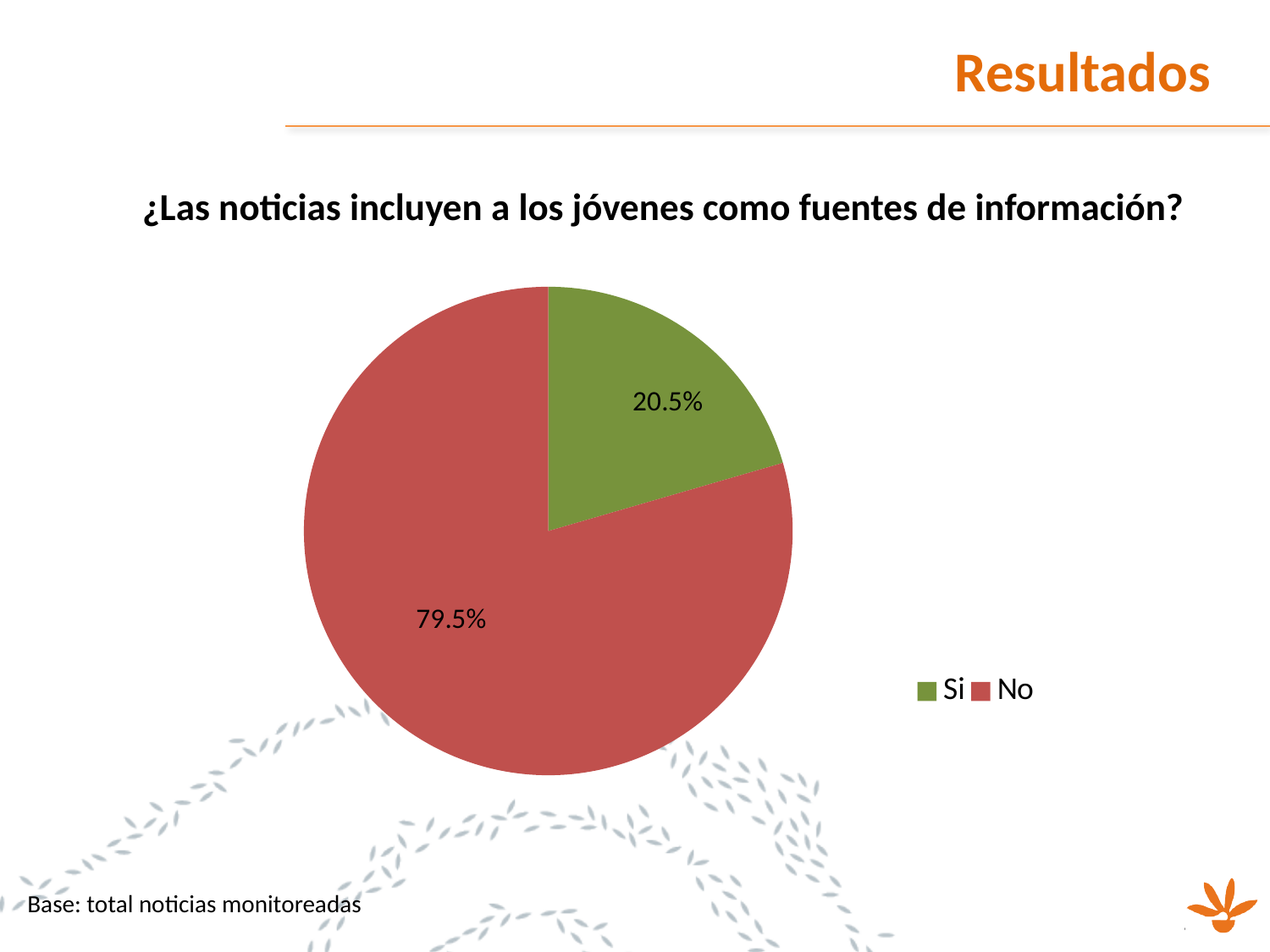

Resultados
¿Las noticias incluyen a los jóvenes como fuentes de información?

### Chart

| Category | Distribución de las noticias por seccion |  |  |
|---|---|---|---|
| Si | 20.5 | None | None |
| No | 79.5 | None | None |
Base: total noticias monitoreadas